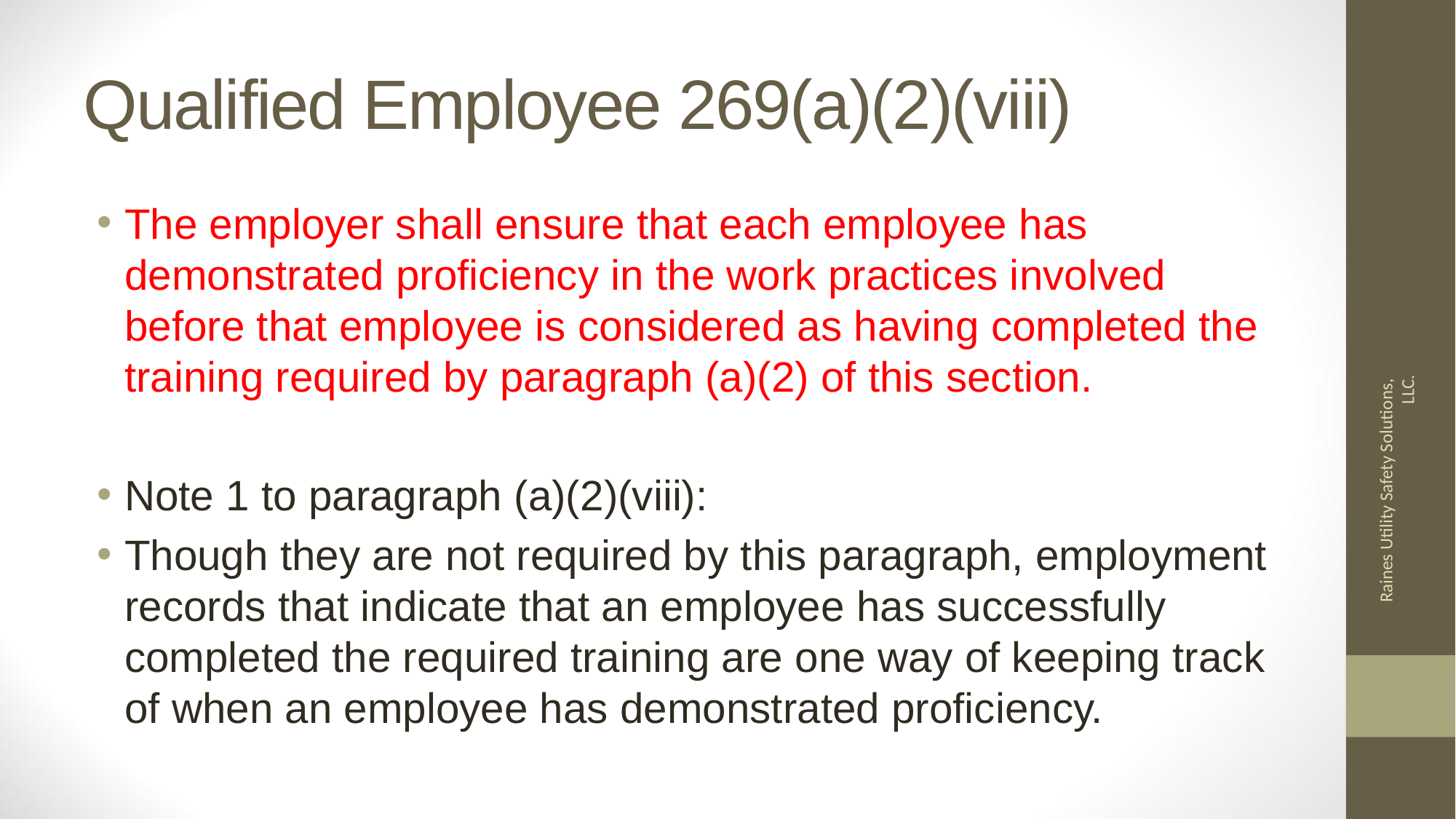

# Qualified Employee 269(a)(2)(viii)

The employer shall ensure that each employee has demonstrated proficiency in the work practices involved before that employee is considered as having completed the training required by paragraph (a)(2) of this section.

Note 1 to paragraph (a)(2)(viii):
Though they are not required by this paragraph, employment records that indicate that an employee has successfully completed the required training are one way of keeping track of when an employee has demonstrated proficiency.

Raines Utility Safety Solutions,  LLC.